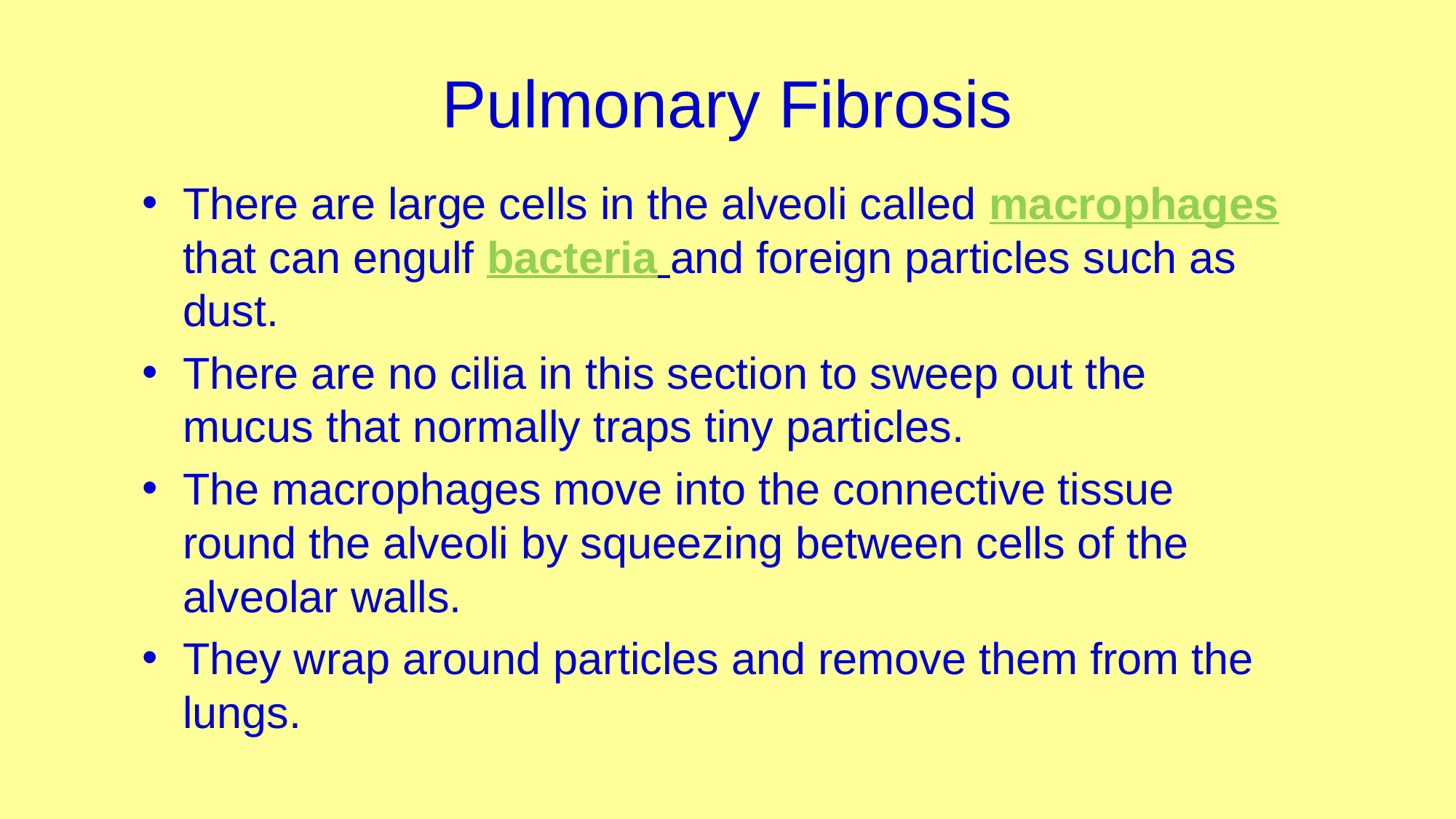

# Pulmonary Fibrosis
There are large cells in the alveoli called macrophages that can engulf bacteria and foreign particles such as dust.
There are no cilia in this section to sweep out the mucus that normally traps tiny particles.
The macrophages move into the connective tissue round the alveoli by squeezing between cells of the alveolar walls.
They wrap around particles and remove them from the lungs.